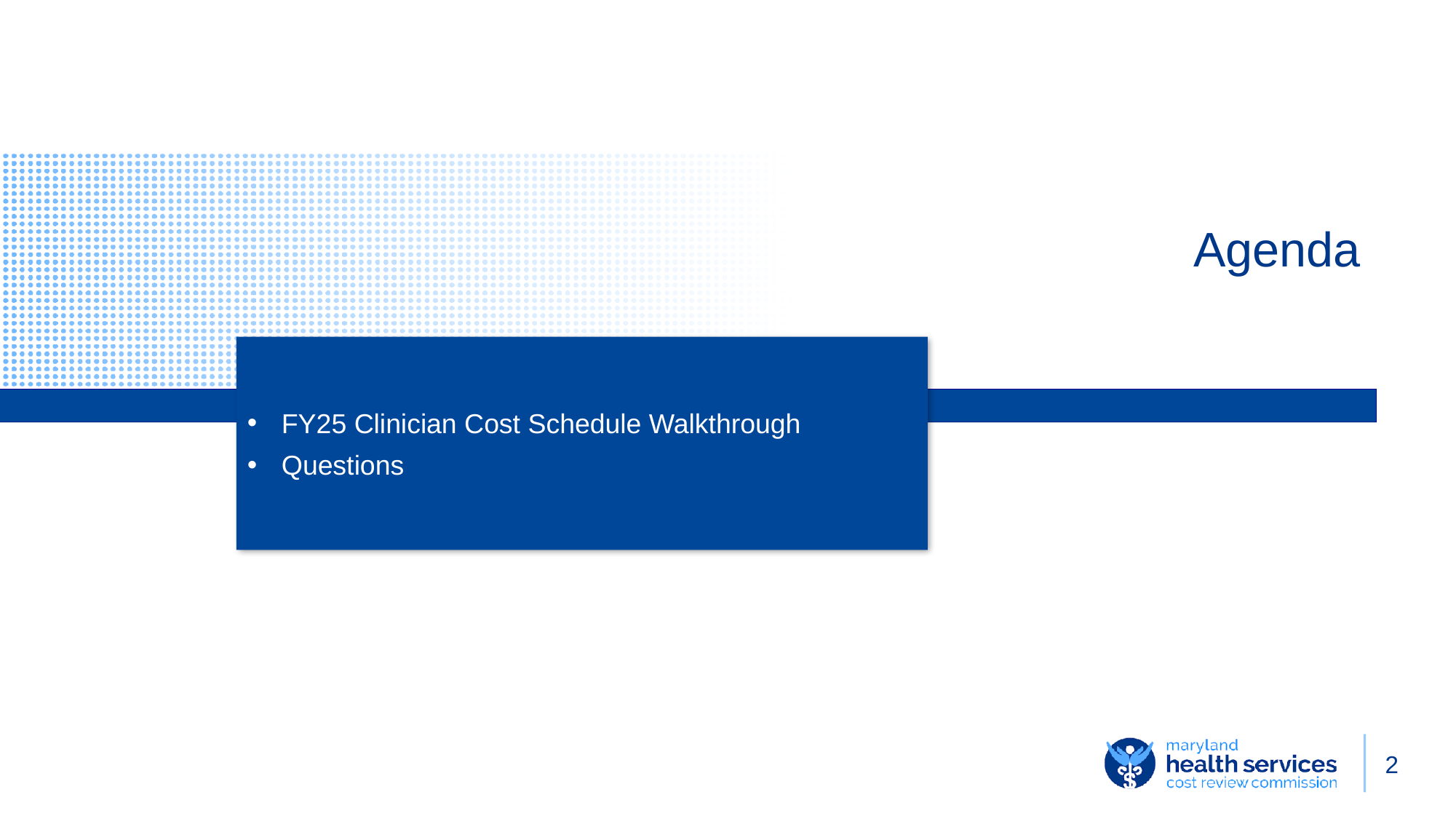

# Agenda
FY25 Clinician Cost Schedule Walkthrough
Questions
2